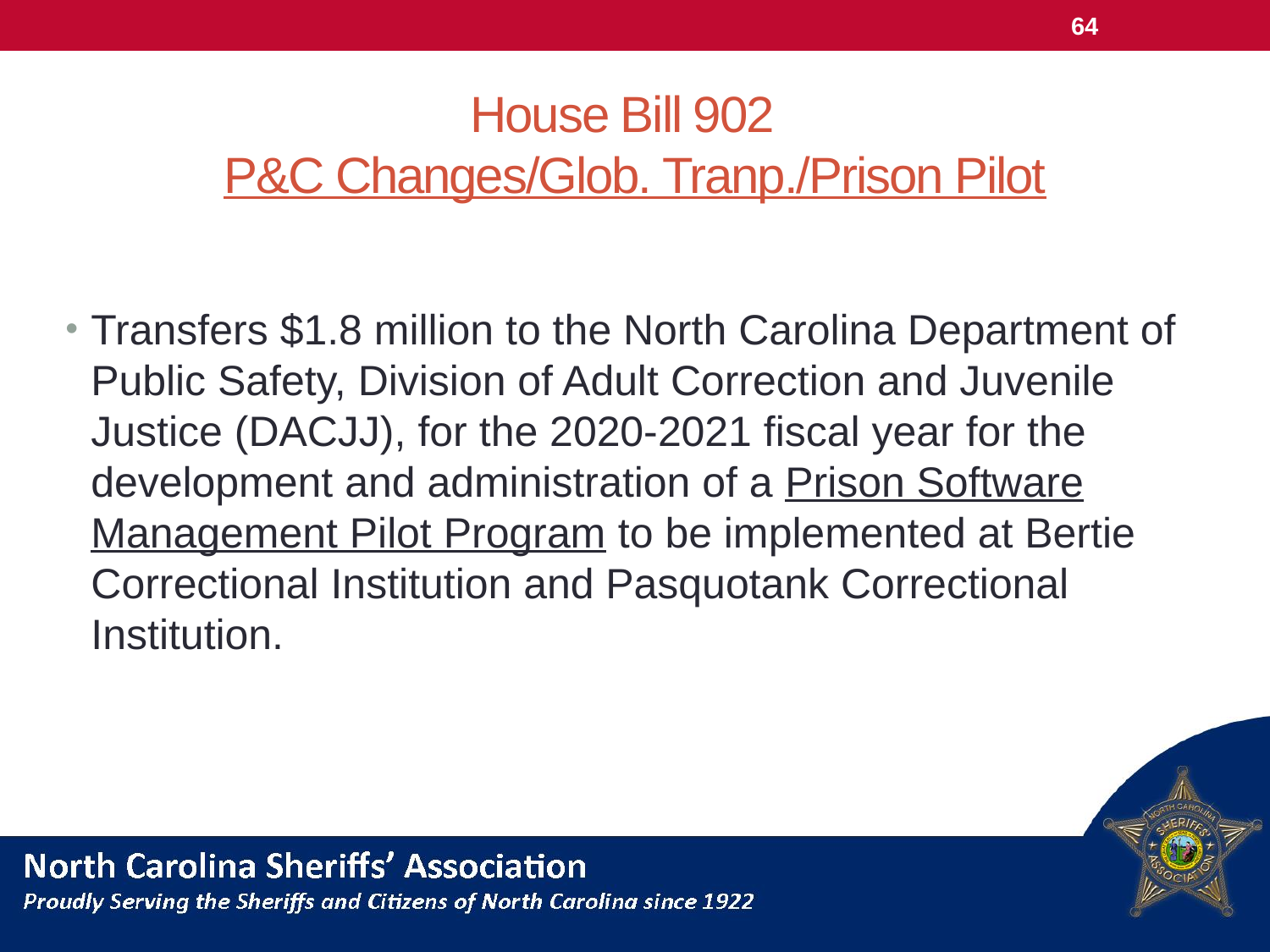

64
# House Bill 902 P&C Changes/Glob. Tranp./Prison Pilot
Transfers $1.8 million to the North Carolina Department of Public Safety, Division of Adult Correction and Juvenile Justice (DACJJ), for the 2020-2021 fiscal year for the development and administration of a Prison Software Management Pilot Program to be implemented at Bertie Correctional Institution and Pasquotank Correctional Institution.